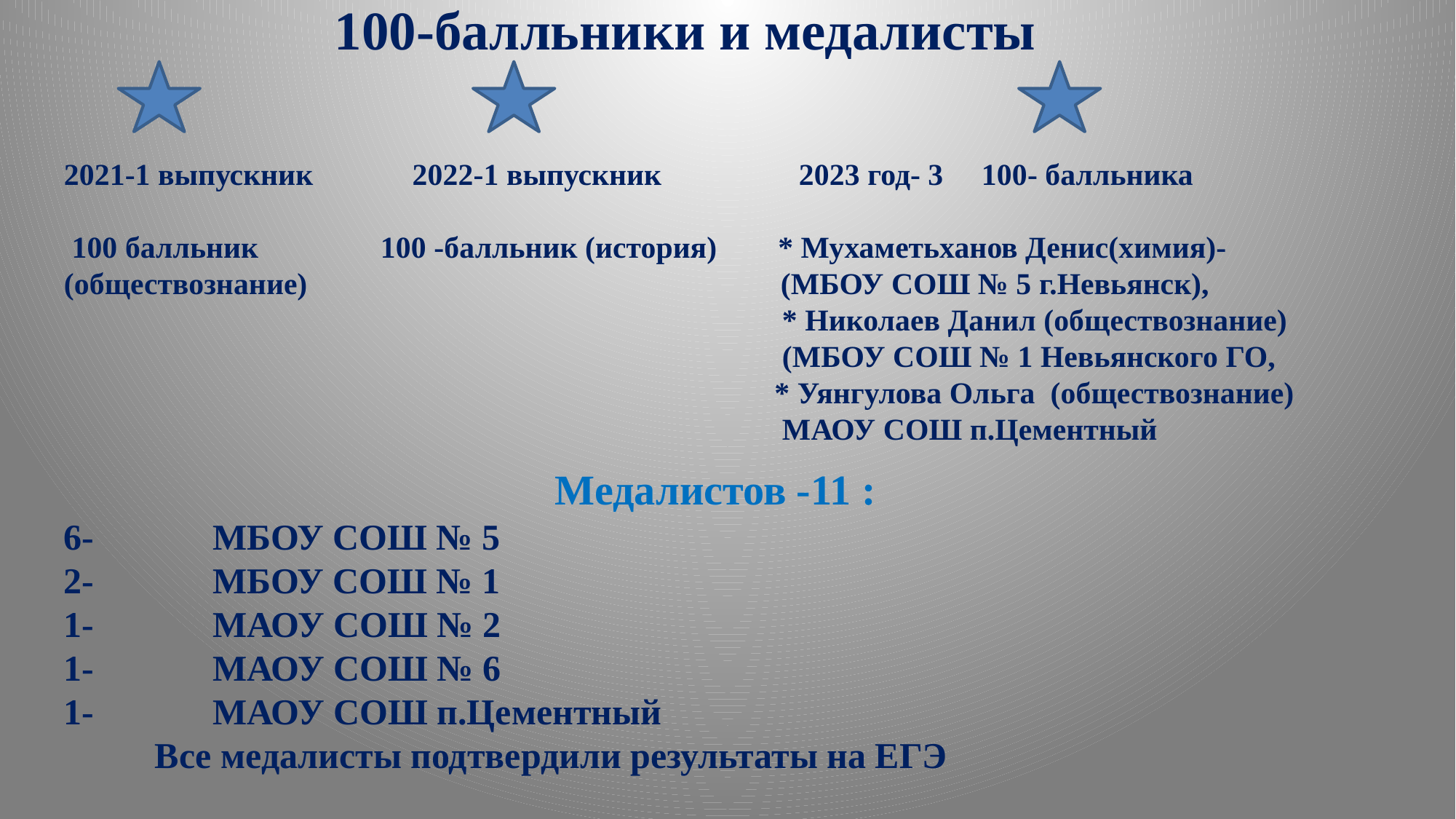

# 100-балльники и медалисты

2021-1 выпускник             2022-1 выпускник                  2023 год- 3     100- балльника

 100 балльник                100 -балльник (история)        * Мухаметьханов Денис(химия)-
(обществознание)                                                              (МБОУ СОШ № 5 г.Невьянск),
                                                                                              * Николаев Данил (обществознание)
                                                                                              (МБОУ СОШ № 1 Невьянского ГО,
                                                                                             * Уянгулова Ольга  (обществознание)
                                                                                              МАОУ СОШ п.Цементный

                                                      Медалистов -11 :
6-             МБОУ СОШ № 5
2-             МБОУ СОШ № 1
1-             МАОУ СОШ № 2
1-             МАОУ СОШ № 6
1-             МАОУ СОШ п.Цементный
          Все медалисты подтвердили результаты на ЕГЭ